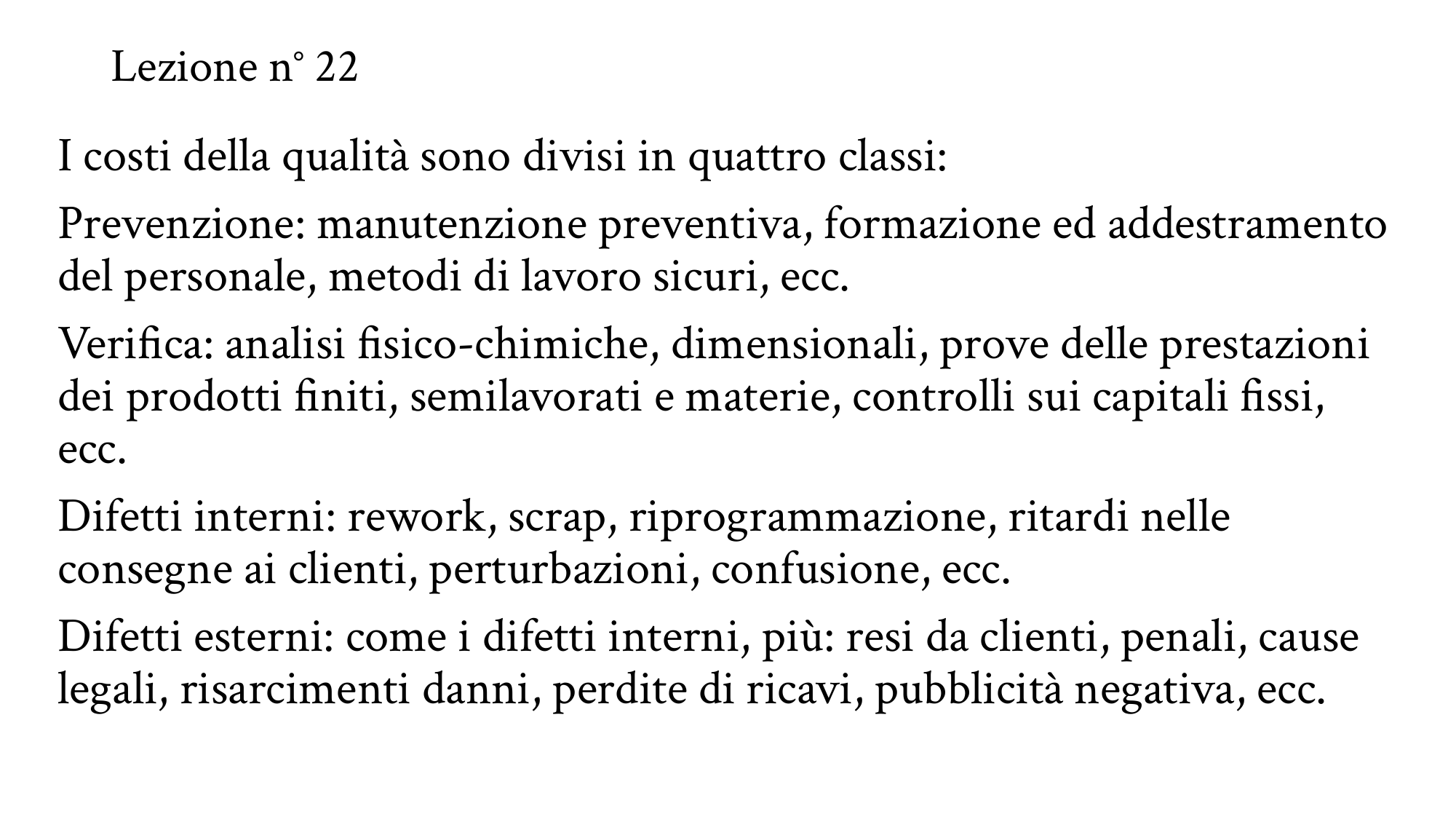

# Lezione n° 22
I costi della qualità sono divisi in quattro classi:
Prevenzione: manutenzione preventiva, formazione ed addestramento del personale, metodi di lavoro sicuri, ecc.
Verifica: analisi fisico-chimiche, dimensionali, prove delle prestazioni dei prodotti finiti, semilavorati e materie, controlli sui capitali fissi, ecc.
Difetti interni: rework, scrap, riprogrammazione, ritardi nelle consegne ai clienti, perturbazioni, confusione, ecc.
Difetti esterni: come i difetti interni, più: resi da clienti, penali, cause legali, risarcimenti danni, perdite di ricavi, pubblicità negativa, ecc.